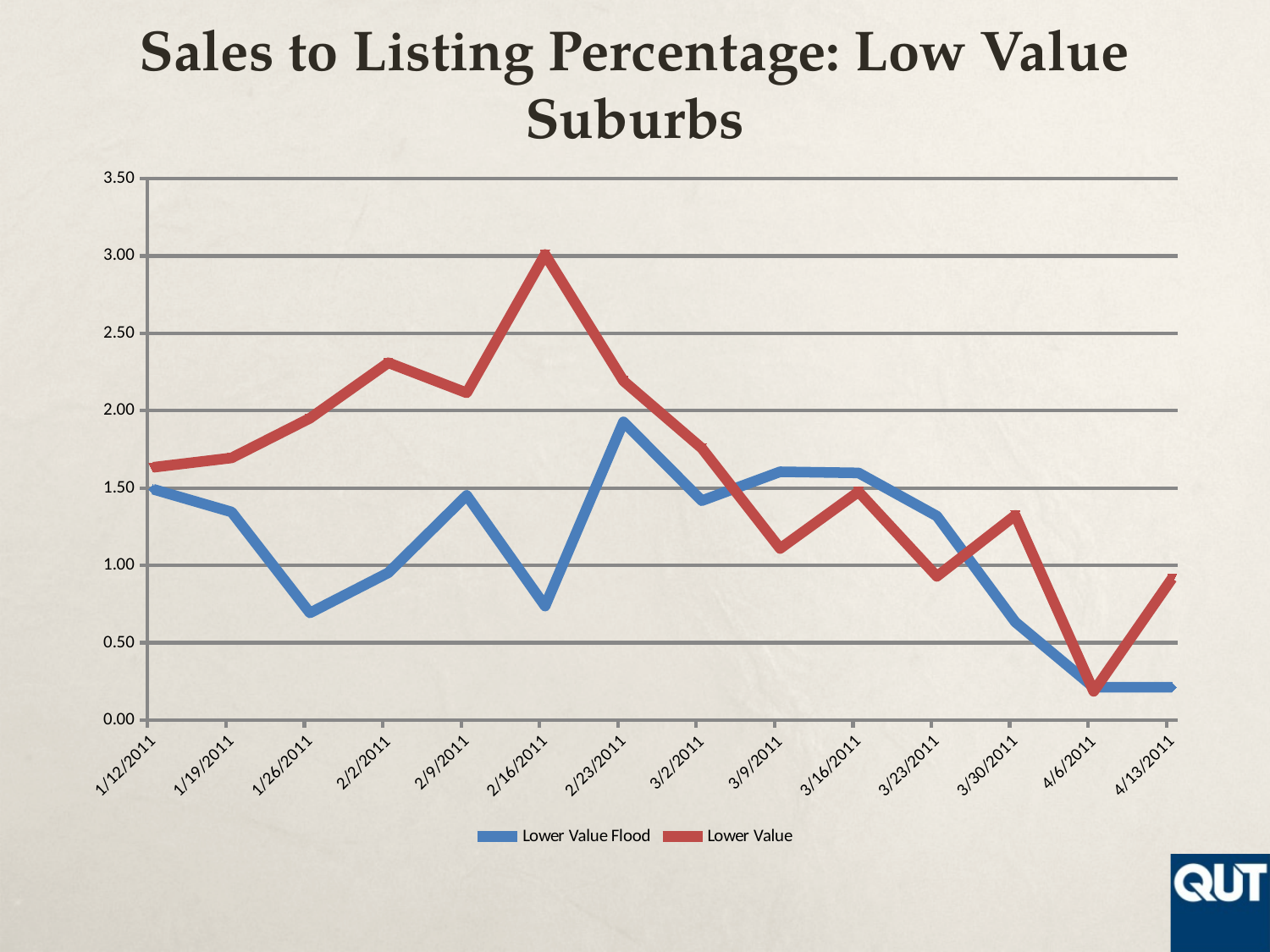

# Sales to Listing Percentage: Low Value Suburbs

### Chart

| Category | Lower Value Flood | Lower Value |
|---|---|---|
| 40555 | 1.4925373134328357 | 1.634320735444331 |
| 40562 | 1.345291479820628 | 1.694915254237288 |
| 40569 | 0.6928406466512702 | 1.951219512195122 |
| 40576 | 0.9523809523809524 | 2.3099133782483157 |
| 40583 | 1.4527845036319613 | 2.1153846153846154 |
| 40590 | 0.7371007371007371 | 3.0097087378640777 |
| 40597 | 1.9277108433734942 | 2.19256434699714 |
| 40604 | 1.4184397163120568 | 1.757631822386679 |
| 40611 | 1.6055045871559634 | 1.1090573012939002 |
| 40618 | 1.5981735159817352 | 1.4760147601476015 |
| 40625 | 1.3186813186813187 | 0.929368029739777 |
| 40632 | 0.6342494714587738 | 1.3232514177693762 |
| 40639 | 0.211864406779661 | 0.18570102135561745 |
| 40646 | 0.2127659574468085 | 0.9157509157509158 |